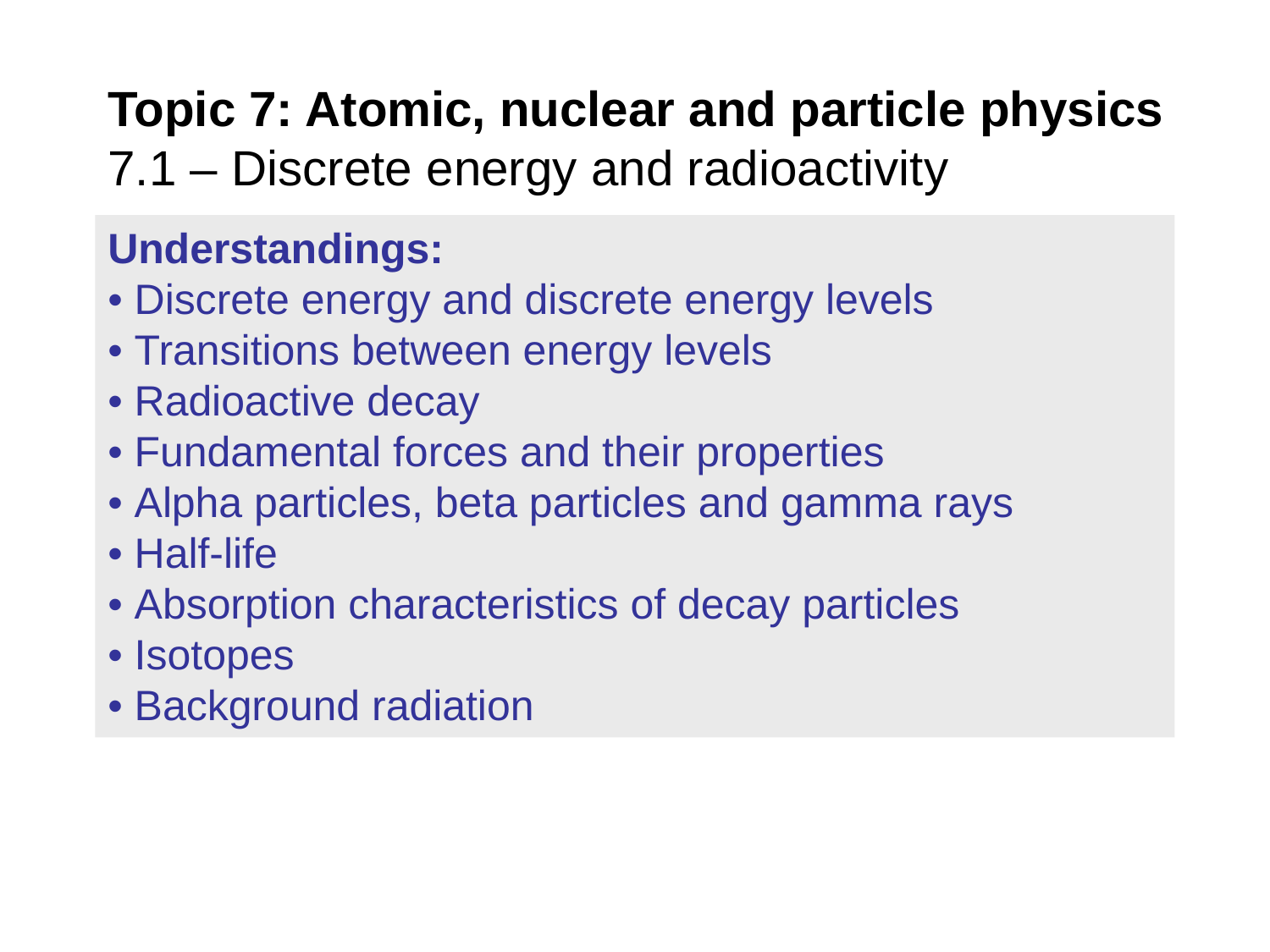

Topic 7: Atomic, nuclear and particle physics
7.1 – Discrete energy and radioactivity
Understandings:
• Discrete energy and discrete energy levels
• Transitions between energy levels
• Radioactive decay
• Fundamental forces and their properties
• Alpha particles, beta particles and gamma rays
• Half-life
• Absorption characteristics of decay particles
• Isotopes
• Background radiation